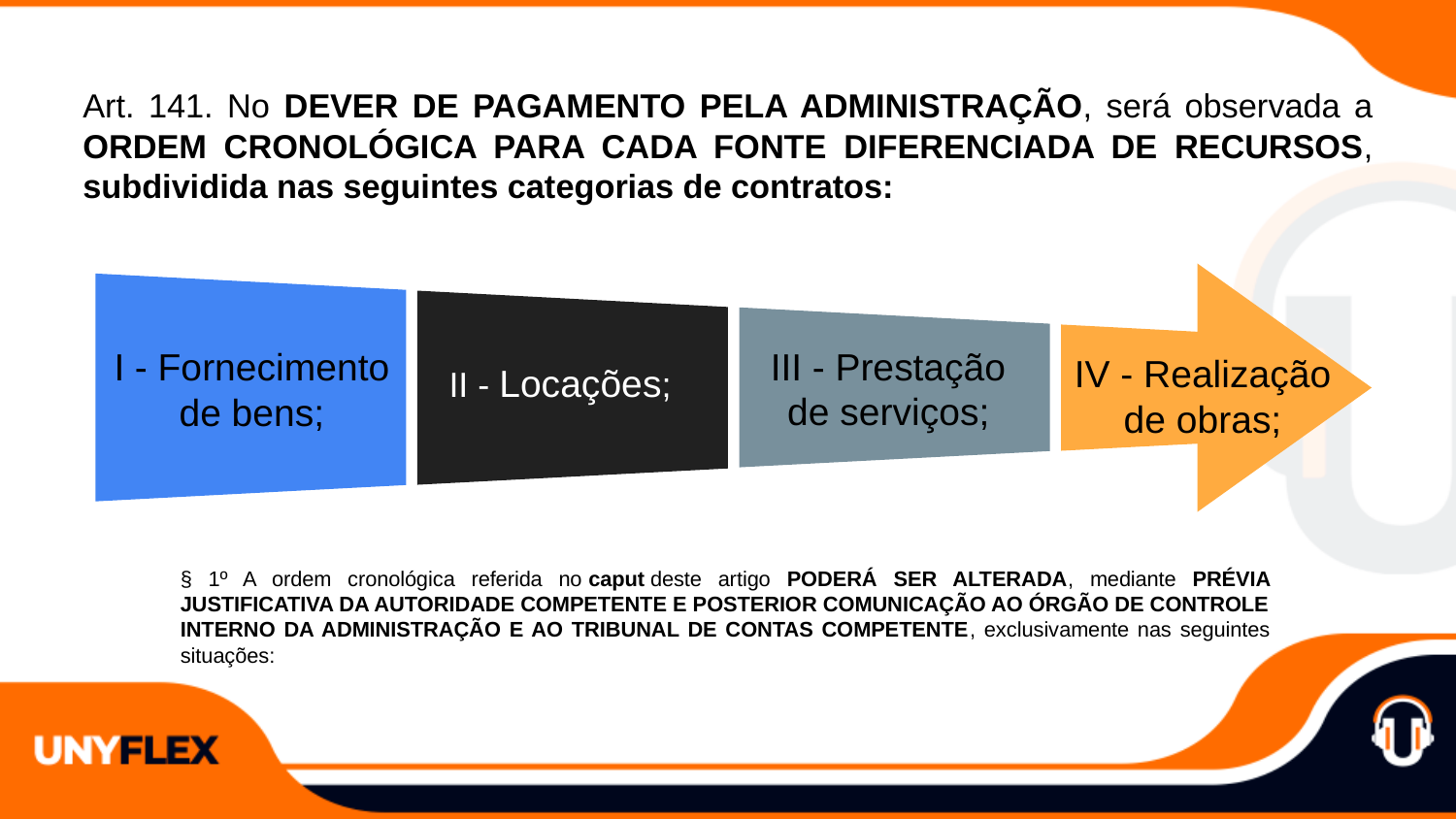

Art. 141. No DEVER DE PAGAMENTO PELA ADMINISTRAÇÃO, será observada a ORDEM CRONOLÓGICA PARA CADA FONTE DIFERENCIADA DE RECURSOS, subdividida nas seguintes categorias de contratos:

III - Prestação de serviços;
I - Fornecimento de bens;
IV - Realização de obras;
II - Locações;
§ 1º A ordem cronológica referida no caput deste artigo PODERÁ SER ALTERADA, mediante PRÉVIA JUSTIFICATIVA DA AUTORIDADE COMPETENTE E POSTERIOR COMUNICAÇÃO AO ÓRGÃO DE CONTROLE INTERNO DA ADMINISTRAÇÃO E AO TRIBUNAL DE CONTAS COMPETENTE, exclusivamente nas seguintes situações: